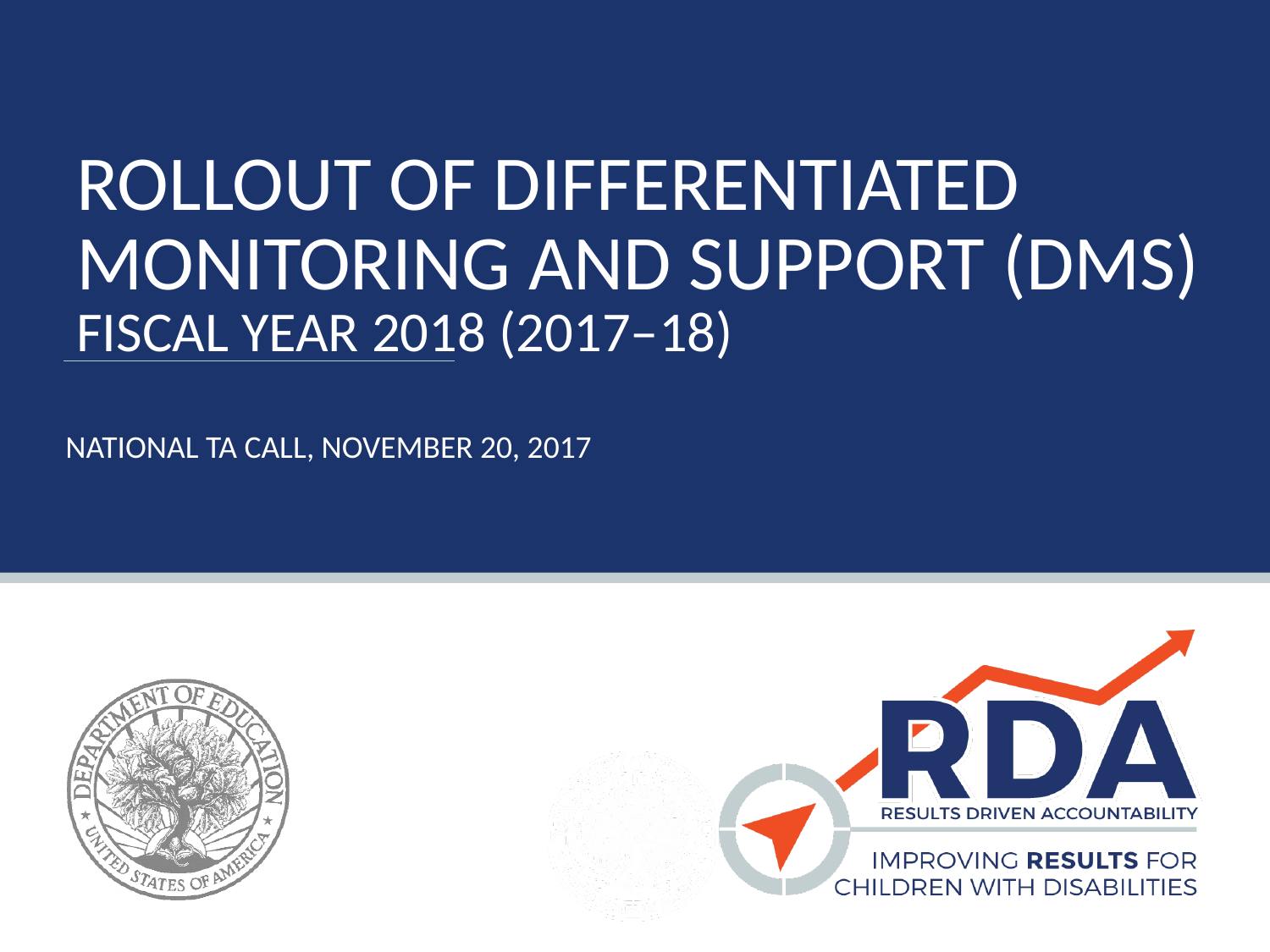

Rollout of Differentiated
Monitoring and Support (DMS)
Fiscal Year 2018 (2017–18)
National TA Call, November 20, 2017